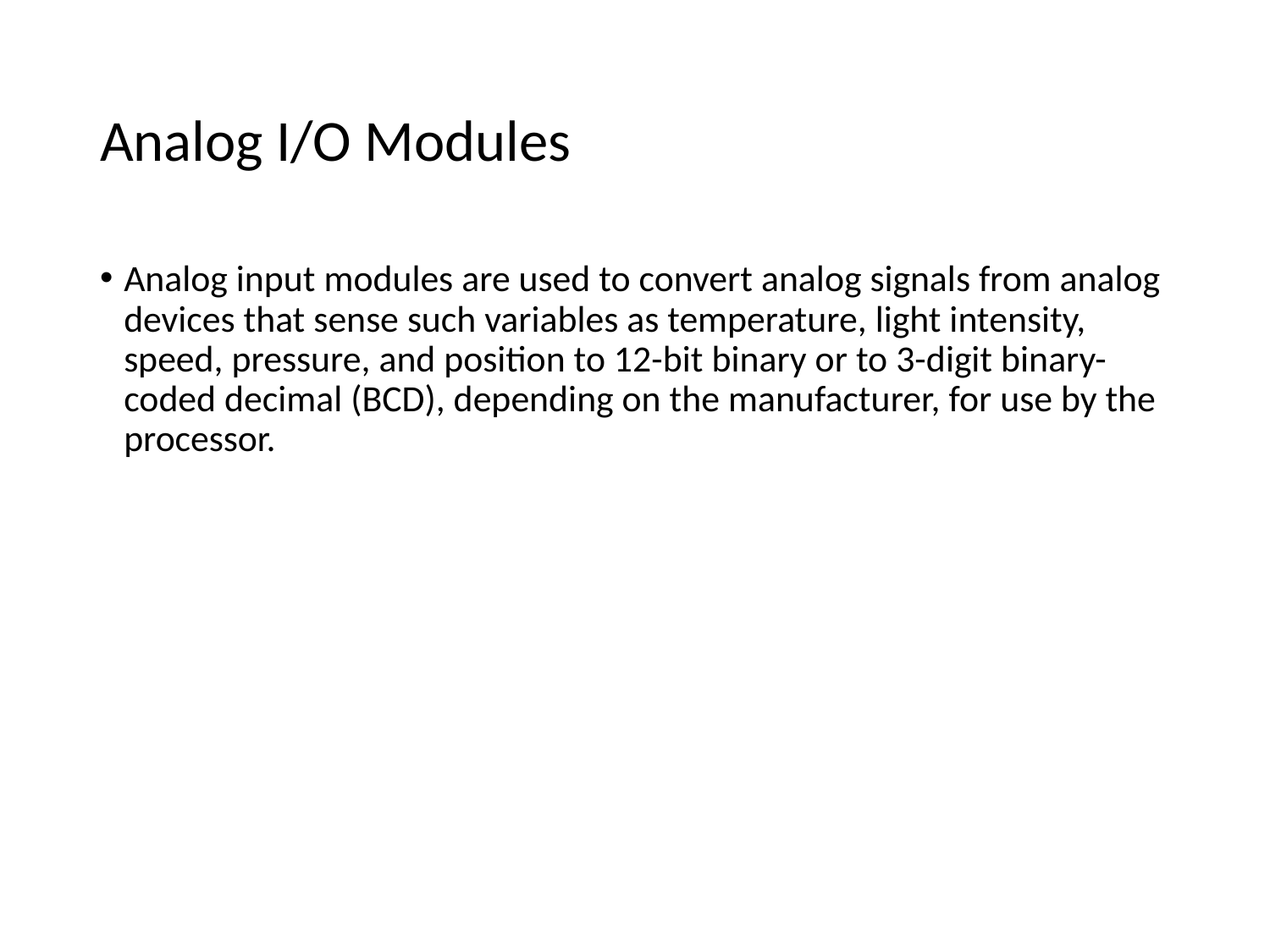

# Analog I/O Modules
Analog input modules are used to convert analog signals from analog devices that sense such variables as temperature, light intensity, speed, pressure, and position to 12-bit binary or to 3-digit binary-coded decimal (BCD), depending on the manufacturer, for use by the processor.